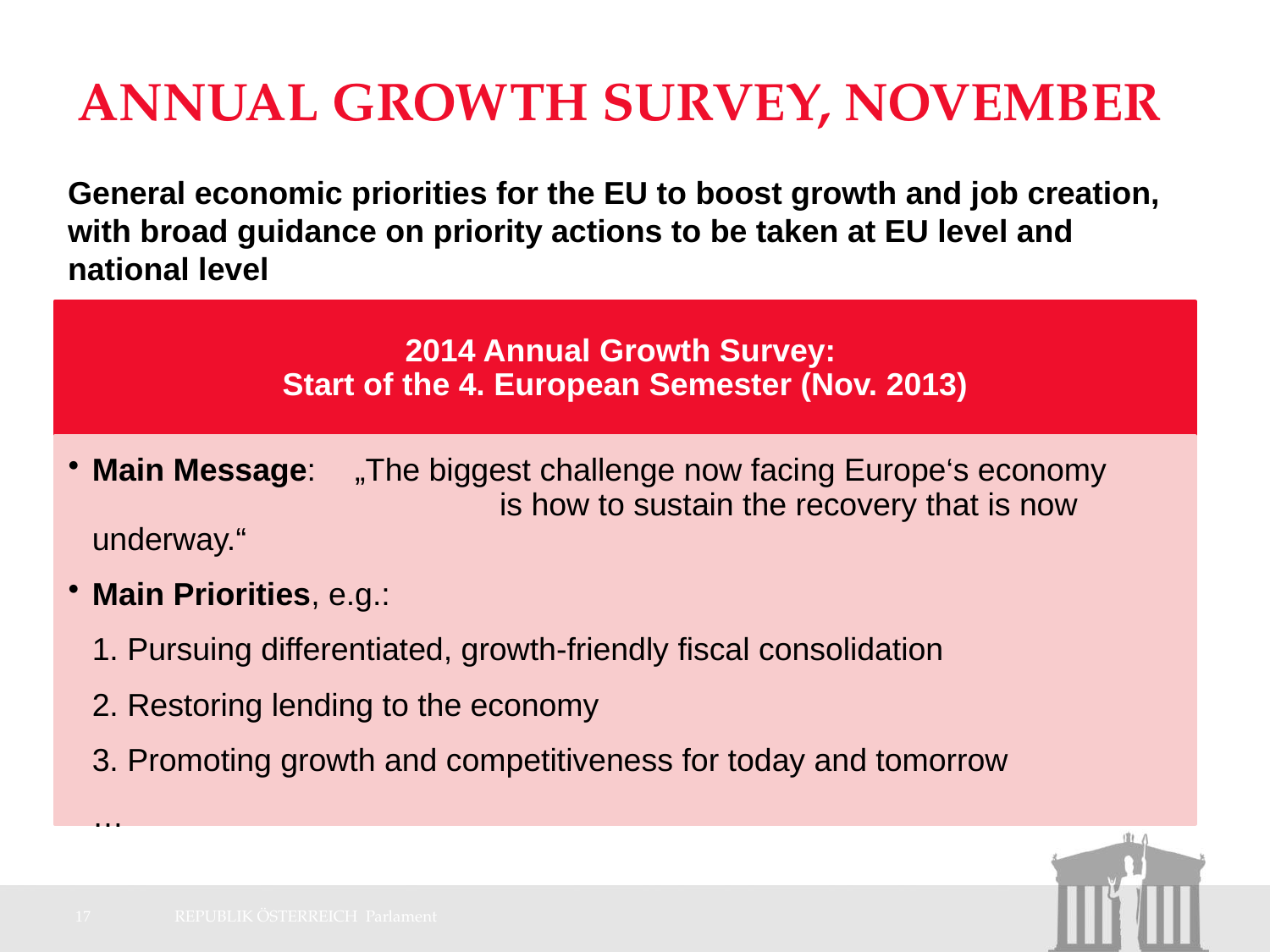

# Annual Growth Survey, November
General economic priorities for the EU to boost growth and job creation, with broad guidance on priority actions to be taken at EU level and national level

2014 Annual Growth Survey:
Start of the 4. European Semester (Nov. 2013)

Main Message:	 „The biggest challenge now facing Europe‘s economy
			   is how to sustain the recovery that is now underway.“
Main Priorities, e.g.:
1. Pursuing differentiated, growth-friendly fiscal consolidation
2. Restoring lending to the economy
3. Promoting growth and competitiveness for today and tomorrow
…
17
REPUBLIK ÖSTERREICH  Parlament